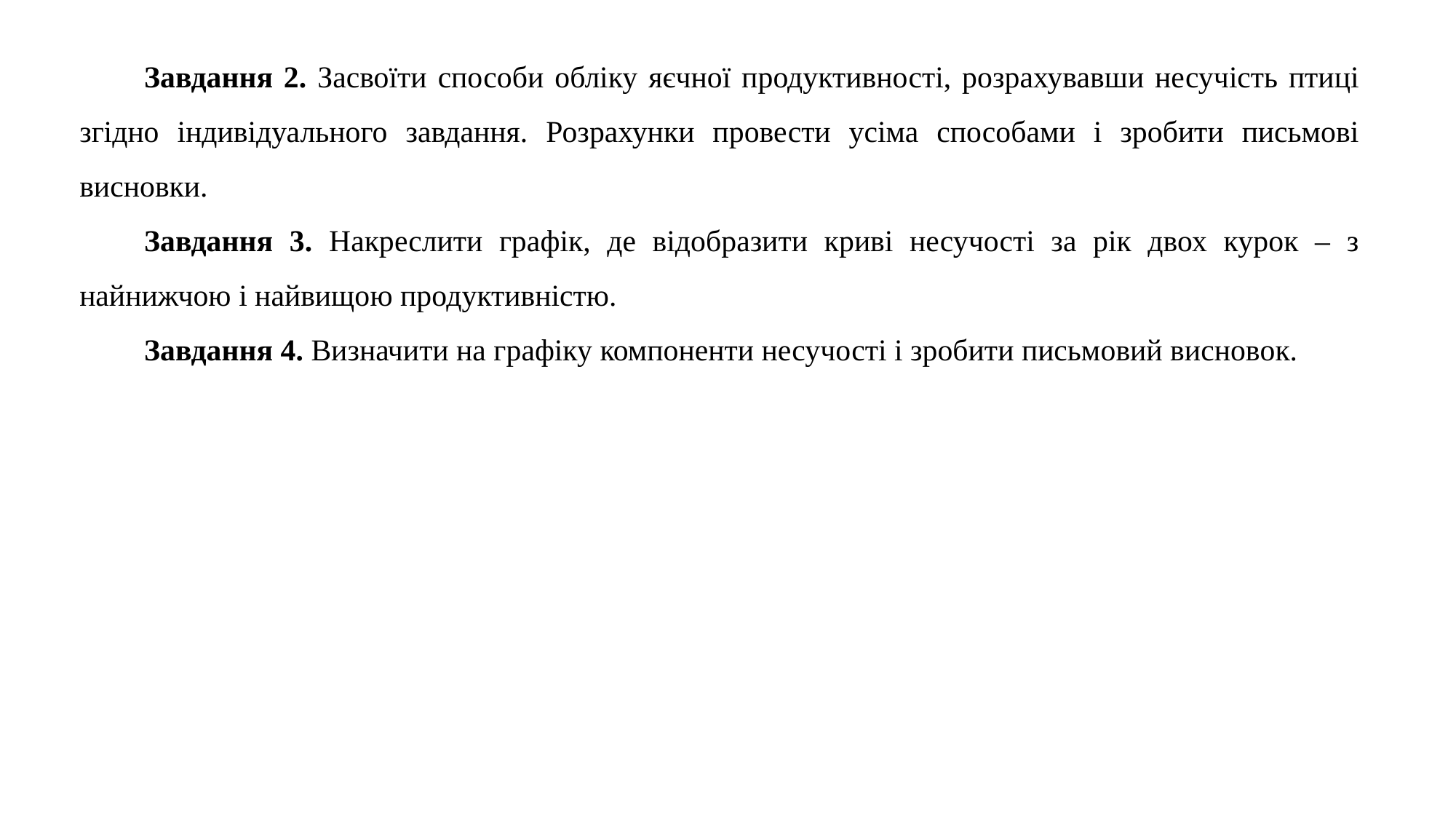

Завдання 2. Засвоїти способи обліку яєчної продуктивності, розрахувавши несучість птиці згідно індивідуального завдання. Розрахунки провести усіма способами і зробити письмові висновки.
Завдання 3. Накреслити графік, де відобразити криві несучості за рік двох курок – з найнижчою і найвищою продуктивністю.
Завдання 4. Визначити на графіку компоненти несучості і зробити письмовий висновок.